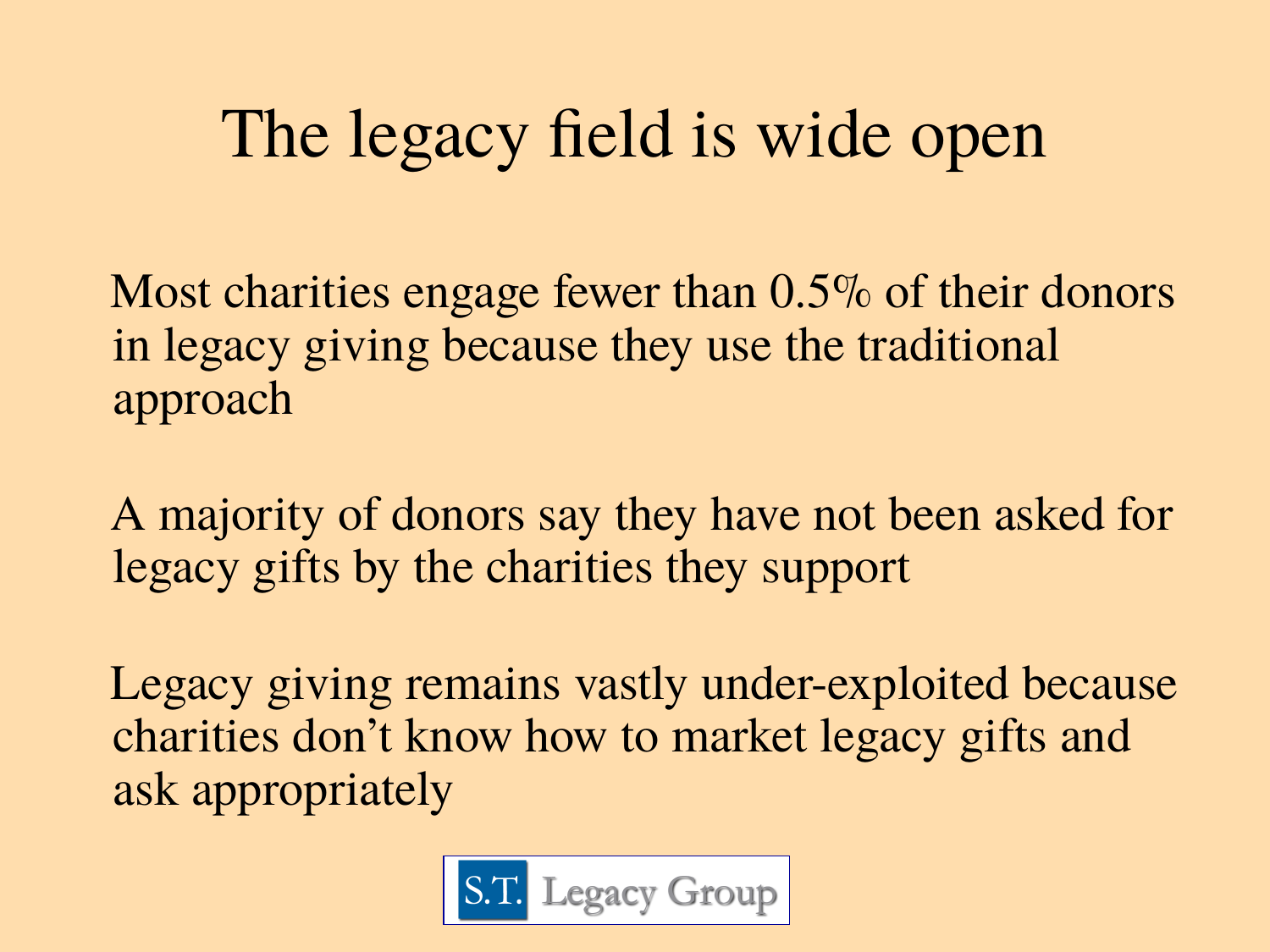

The legacy field is wide open

Most charities engage fewer than 0.5% of their donors in legacy giving because they use the traditional approach

A majority of donors say they have not been asked for legacy gifts by the charities they support

Legacy giving remains vastly under-exploited because charities don’t know how to market legacy gifts and ask appropriately